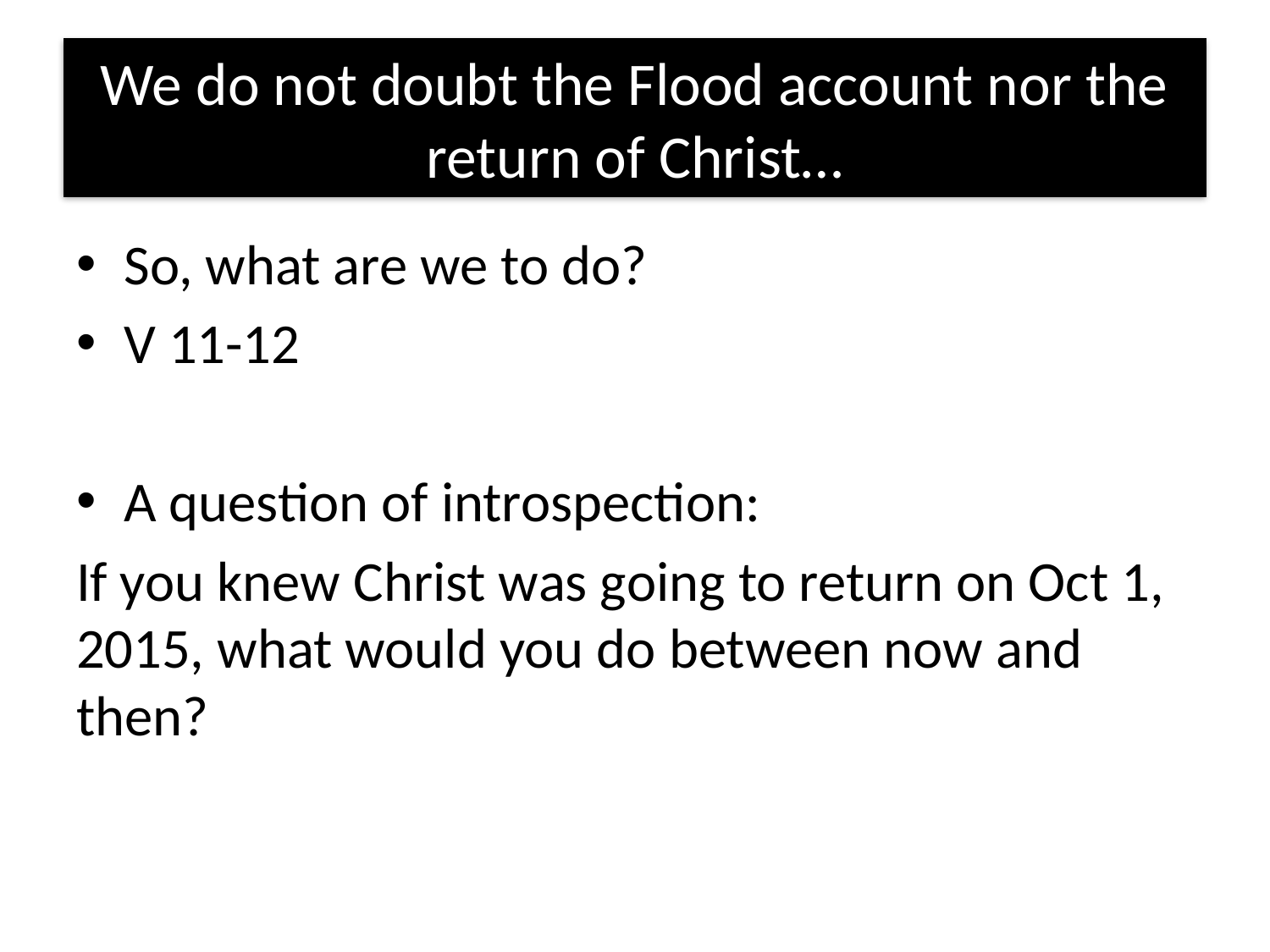

# We do not doubt the Flood account nor the return of Christ…
So, what are we to do?
V 11-12

A question of introspection:
If you knew Christ was going to return on Oct 1, 2015, what would you do between now and then?